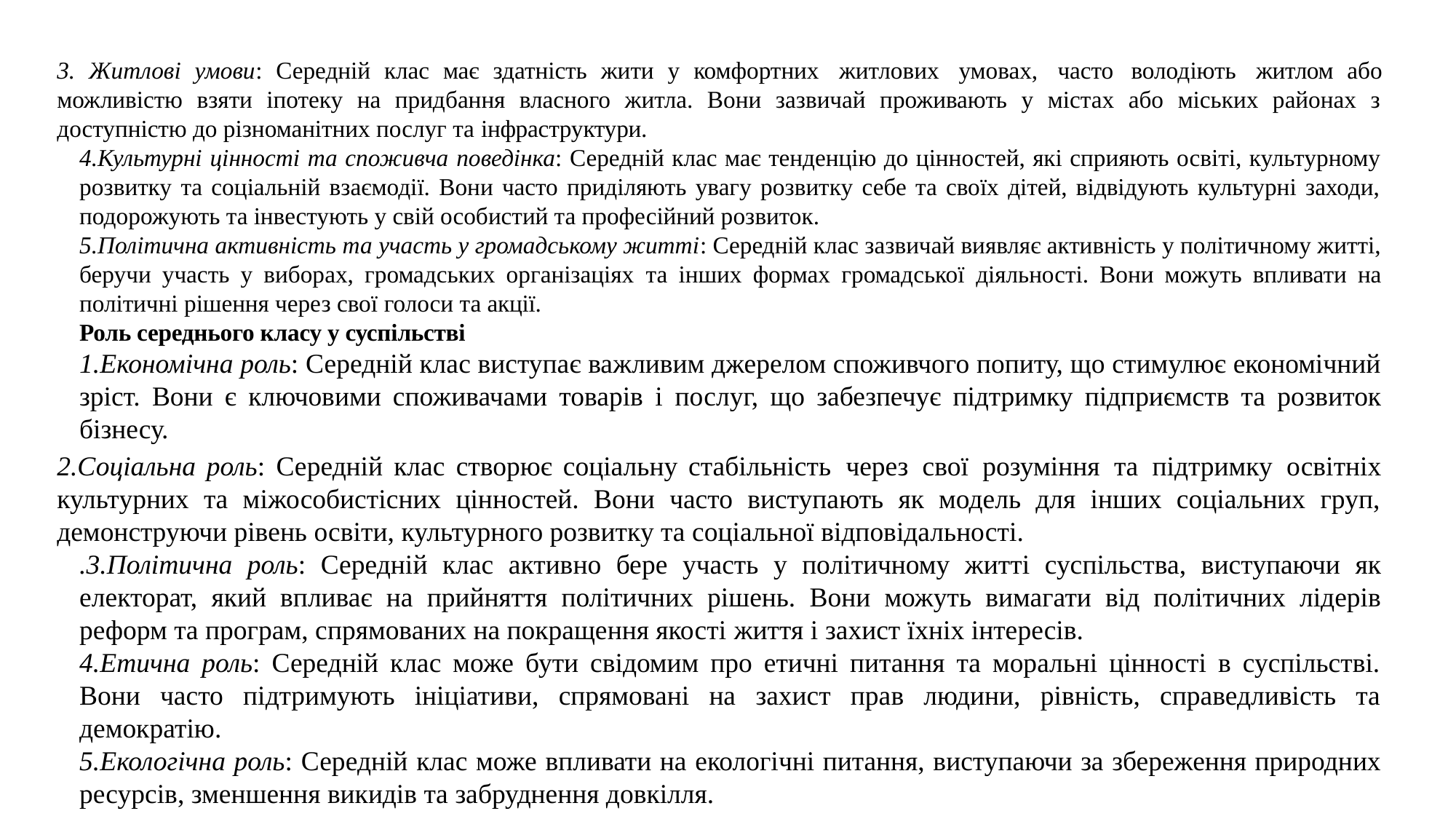

3. Житлові умови: Середній клас має здатність жити у комфортних житлових умовах, часто володіють житлом або можливістю взяти іпотеку на придбання власного житла. Вони зазвичай проживають у містах або міських районах з доступністю до різноманітних послуг та інфраструктури.
4.Культурні цінності та споживча поведінка: Середній клас має тенденцію до цінностей, які сприяють освіті, культурному розвитку та соціальній взаємодії. Вони часто приділяють увагу розвитку себе та своїх дітей, відвідують культурні заходи, подорожують та інвестують у свій особистий та професійний розвиток.
5.Політична активність та участь у громадському житті: Середній клас зазвичай виявляє активність у політичному житті, беручи участь у виборах, громадських організаціях та інших формах громадської діяльності. Вони можуть впливати на політичні рішення через свої голоси та акції.
Роль середнього класу у суспільстві
1.Економічна роль: Середній клас виступає важливим джерелом споживчого попиту, що стимулює економічний зріст. Вони є ключовими споживачами товарів і послуг, що забезпечує підтримку підприємств та розвиток бізнесу.
2.Соціальна роль: Середній клас створює соціальну стабільність через свої розуміння та підтримку освітніх культурних та міжособистісних цінностей. Вони часто виступають як модель для інших соціальних груп, демонструючи рівень освіти, культурного розвитку та соціальної відповідальності.
.3.Політична роль: Середній клас активно бере участь у політичному житті суспільства, виступаючи як електорат, який впливає на прийняття політичних рішень. Вони можуть вимагати від політичних лідерів реформ та програм, спрямованих на покращення якості життя і захист їхніх інтересів.
4.Етична роль: Середній клас може бути свідомим про етичні питання та моральні цінності в суспільстві. Вони часто підтримують ініціативи, спрямовані на захист прав людини, рівність, справедливість та демократію.
5.Екологічна роль: Середній клас може впливати на екологічні питання, виступаючи за збереження природних ресурсів, зменшення викидів та забруднення довкілля.